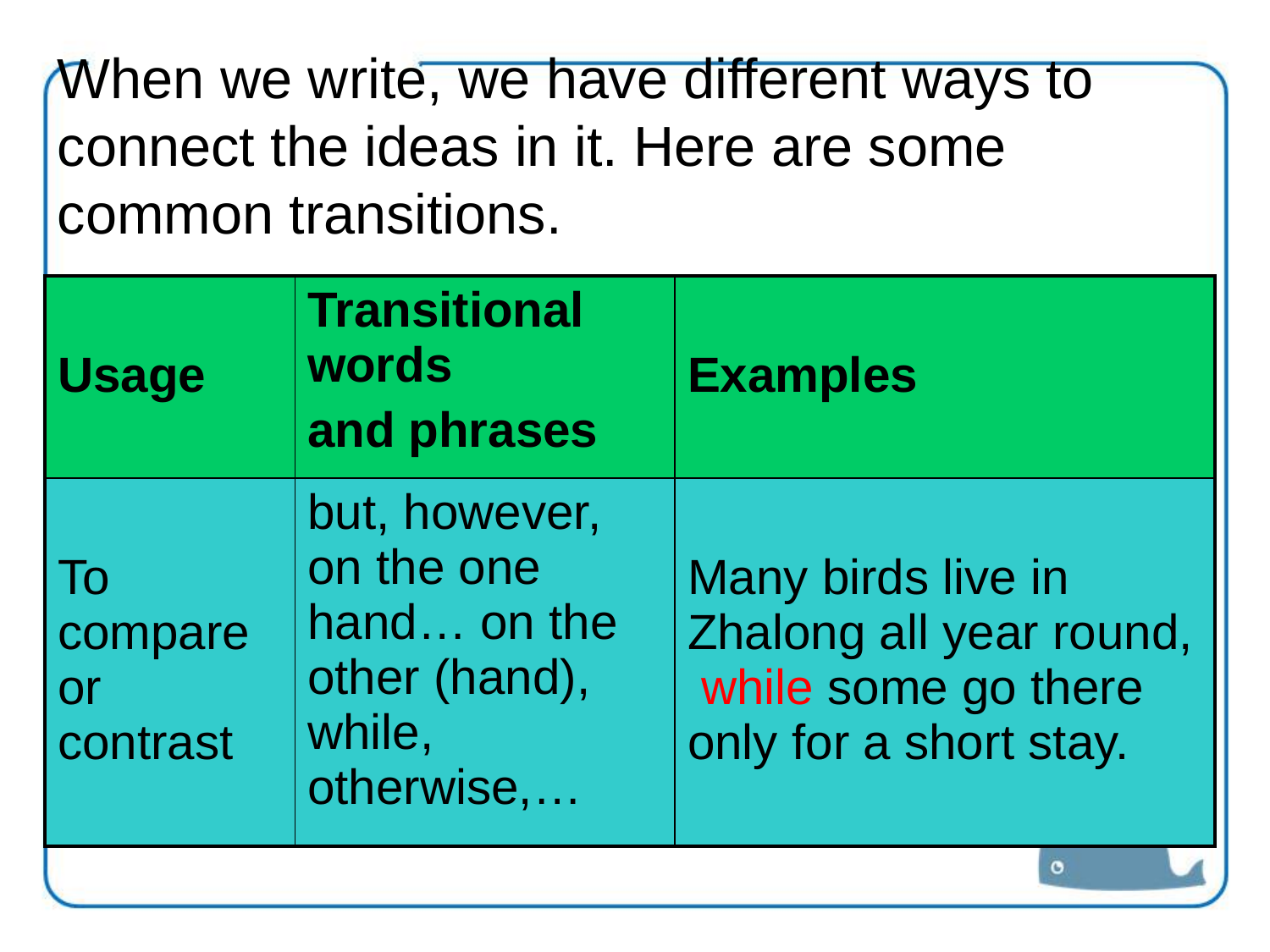

When we write, we have different ways to connect the ideas in it. Here are some common transitions.
| Usage | Transitional words and phrases | Examples |
| --- | --- | --- |
| To compare or contrast | but, however, on the one hand… on the other (hand), while, otherwise,… | Many birds live in Zhalong all year round, while some go there only for a short stay. |